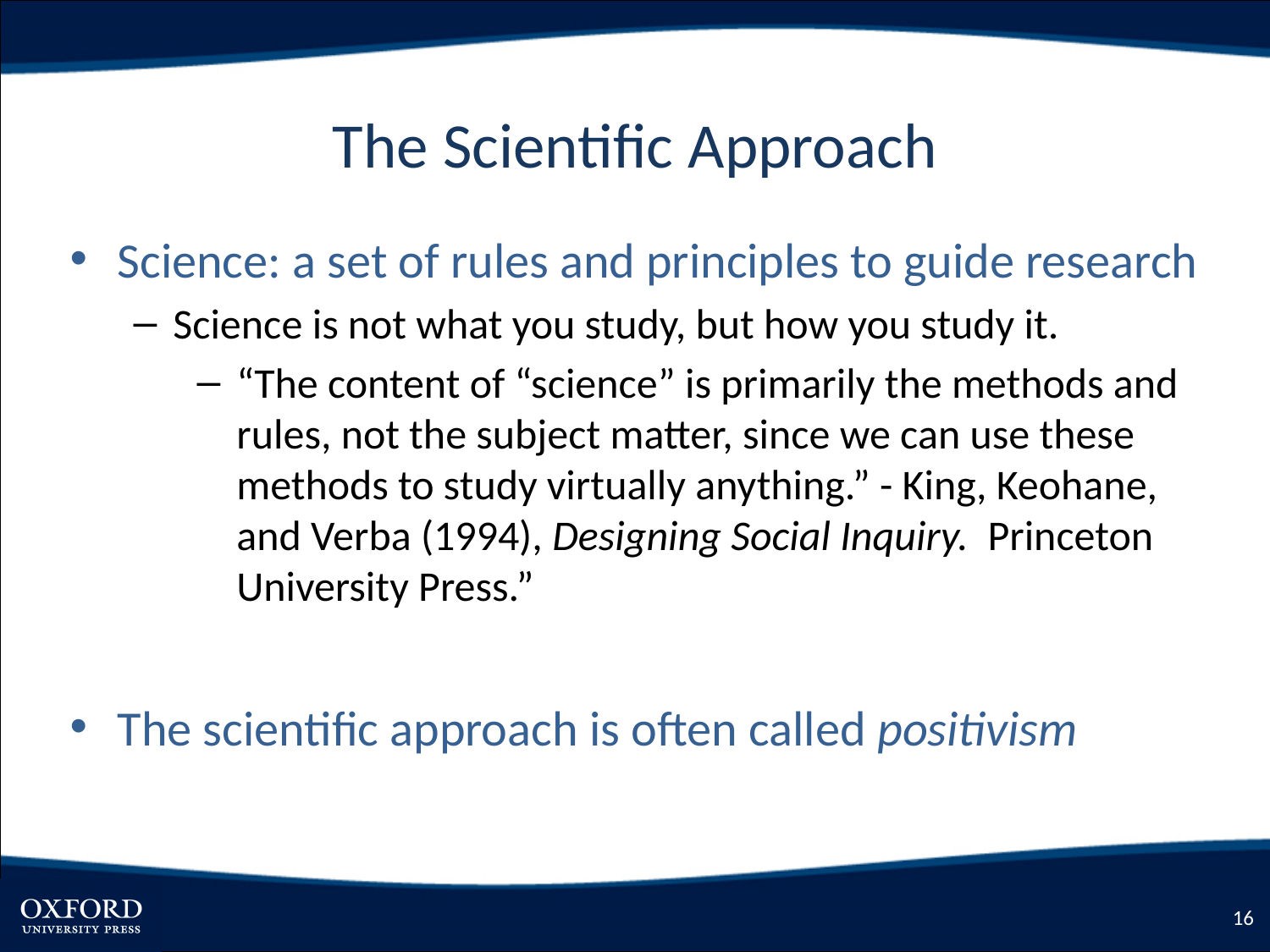

# The Scientific Approach
Science: a set of rules and principles to guide research
Science is not what you study, but how you study it.
“The content of “science” is primarily the methods and rules, not the subject matter, since we can use these methods to study virtually anything.” - King, Keohane, and Verba (1994), Designing Social Inquiry.  Princeton University Press.”

The scientific approach is often called positivism
16